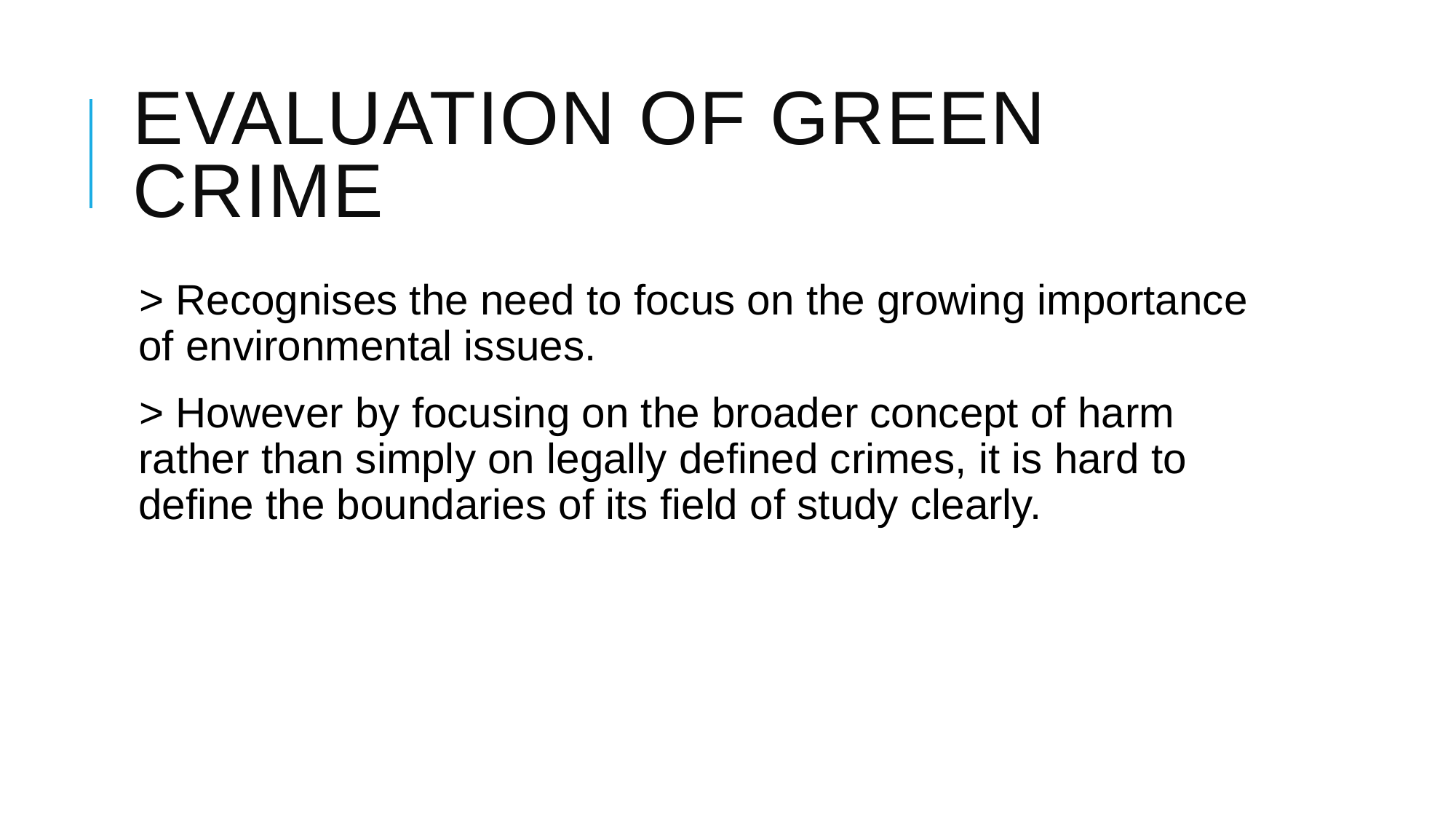

# Evaluation of green crime
> Recognises the need to focus on the growing importance of environmental issues.
> However by focusing on the broader concept of harm rather than simply on legally defined crimes, it is hard to define the boundaries of its field of study clearly.